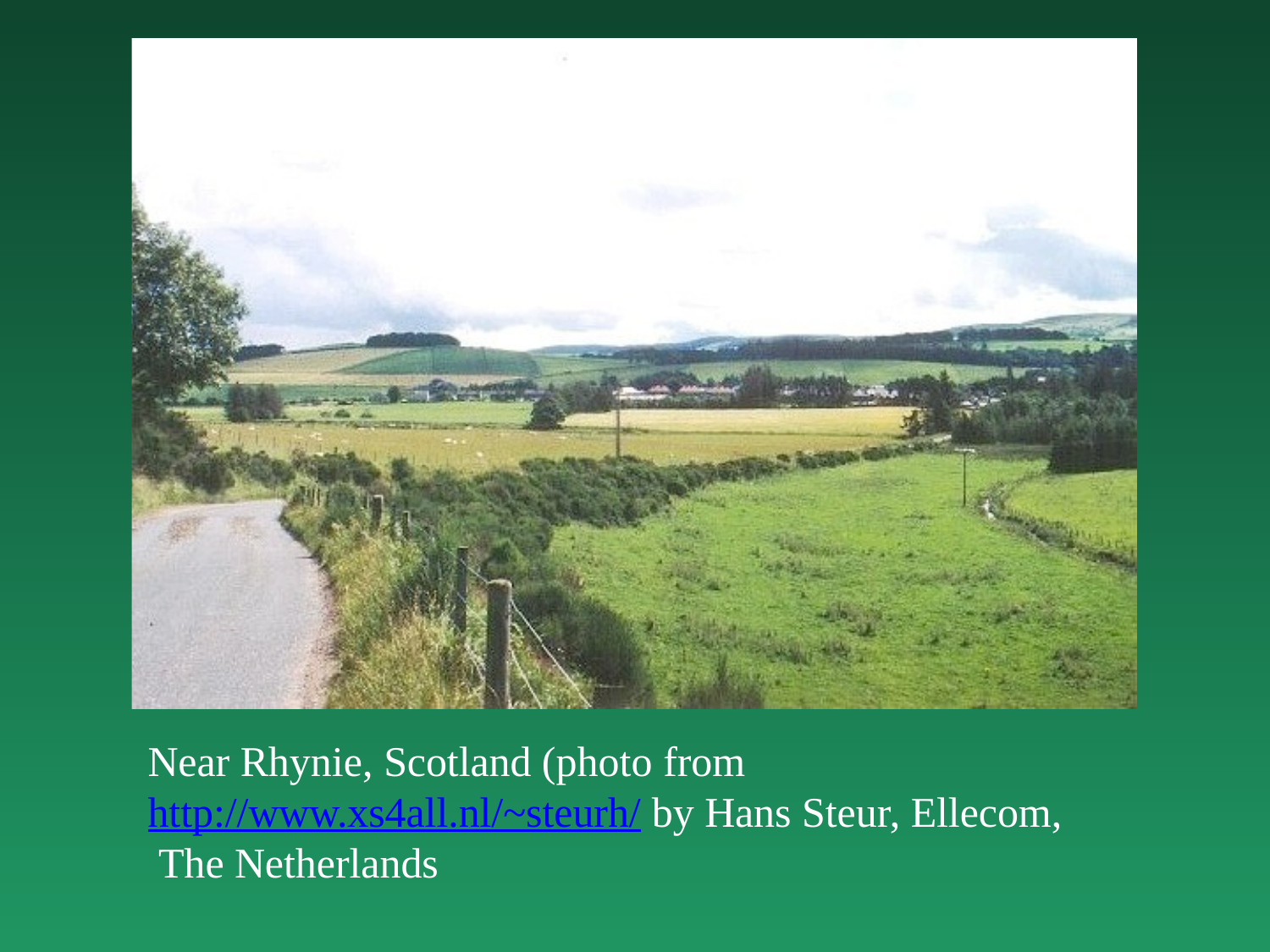

Near Rhynie, Scotland (photo from  http://www.xs4all.nl/~steurh/ by Hans Steur, Ellecom,  The Netherlands